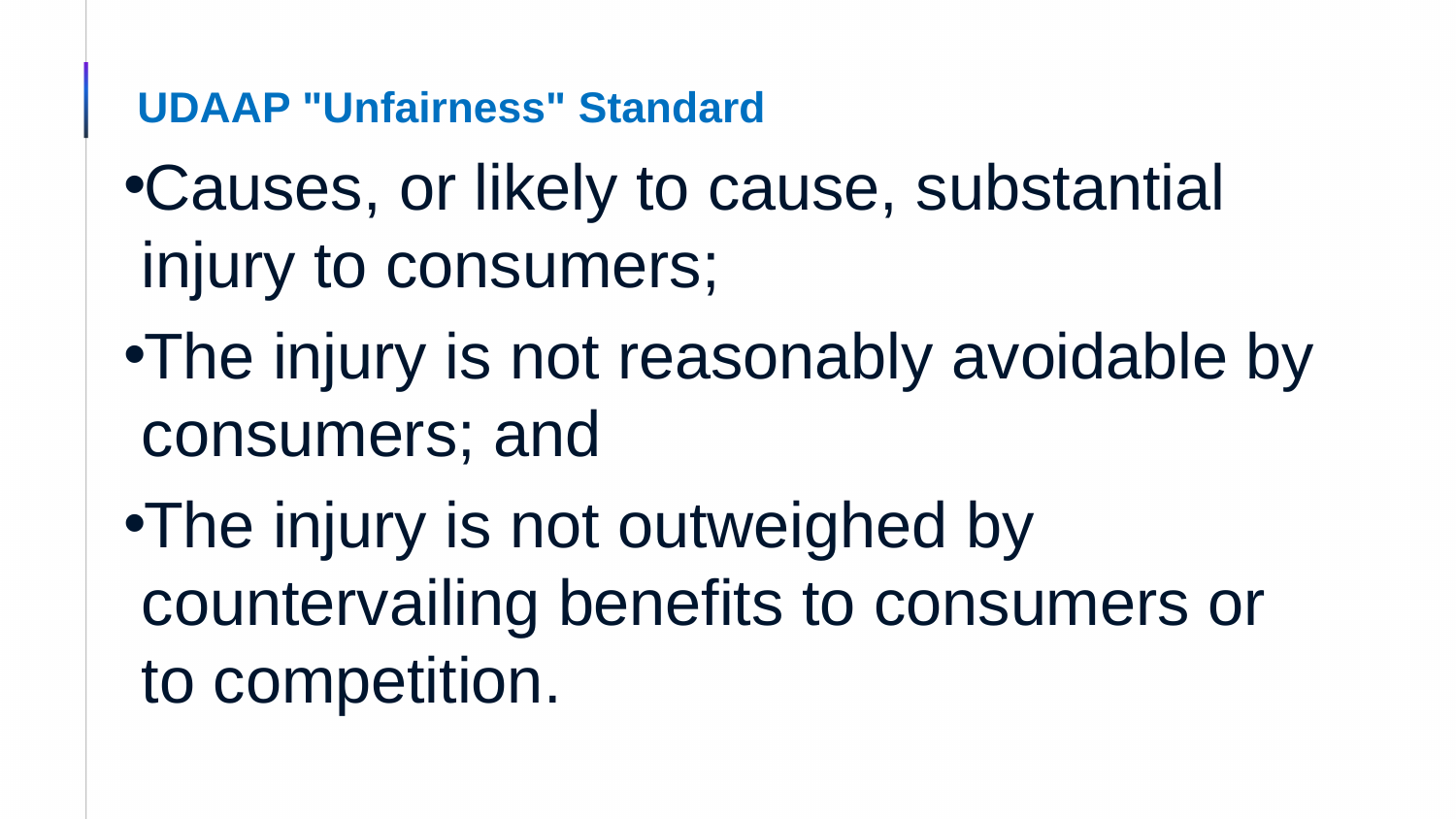

# UDAAP "Unfairness" Standard
Causes, or likely to cause, substantial injury to consumers;
The injury is not reasonably avoidable by consumers; and
The injury is not outweighed by countervailing benefits to consumers or to competition.